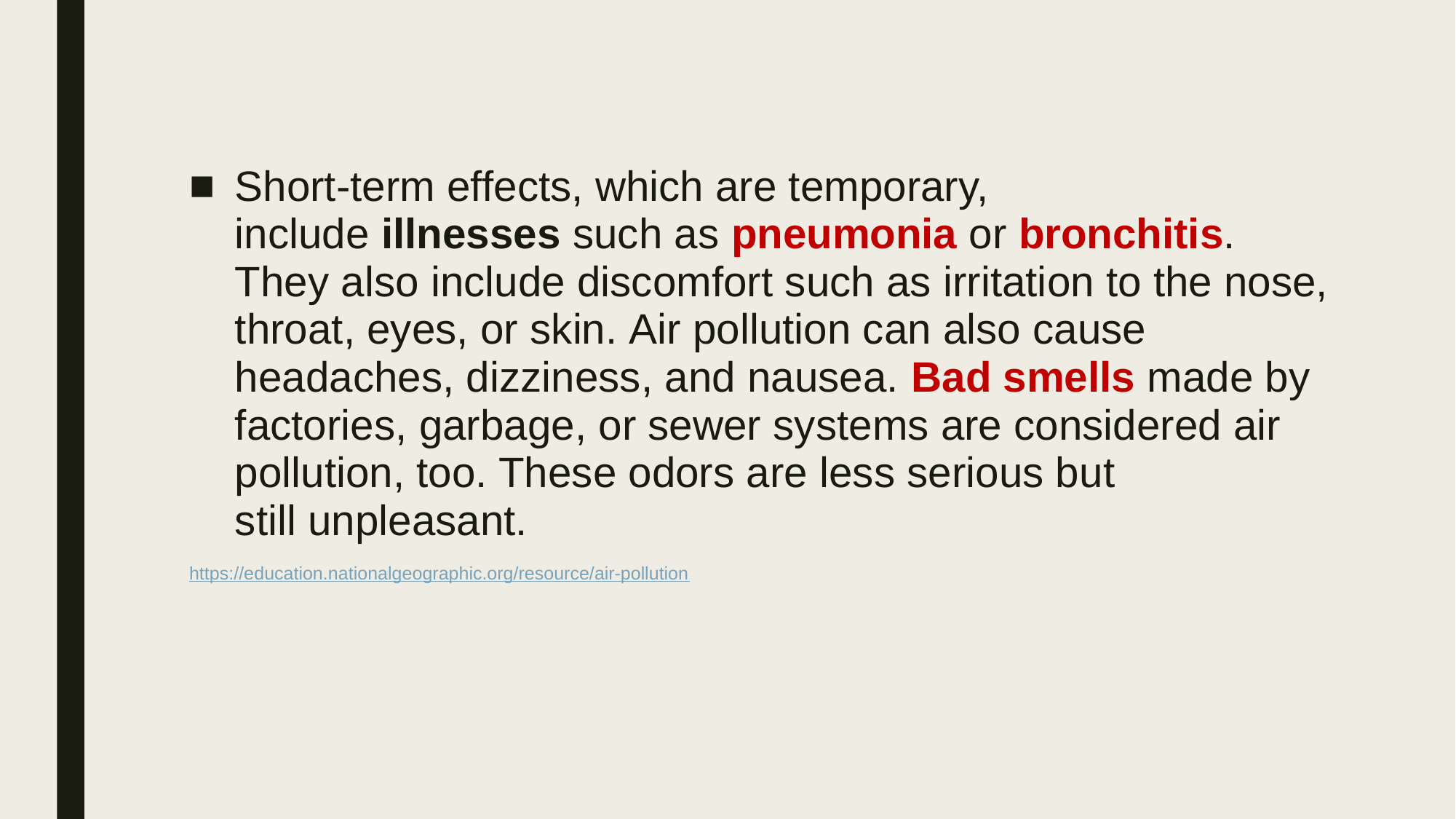

Short-term effects, which are temporary, include illnesses such as pneumonia or bronchitis. They also include discomfort such as irritation to the nose, throat, eyes, or skin. Air pollution can also cause headaches, dizziness, and nausea. Bad smells made by factories, garbage, or sewer systems are considered air pollution, too. These odors are less serious but still unpleasant.
https://education.nationalgeographic.org/resource/air-pollution